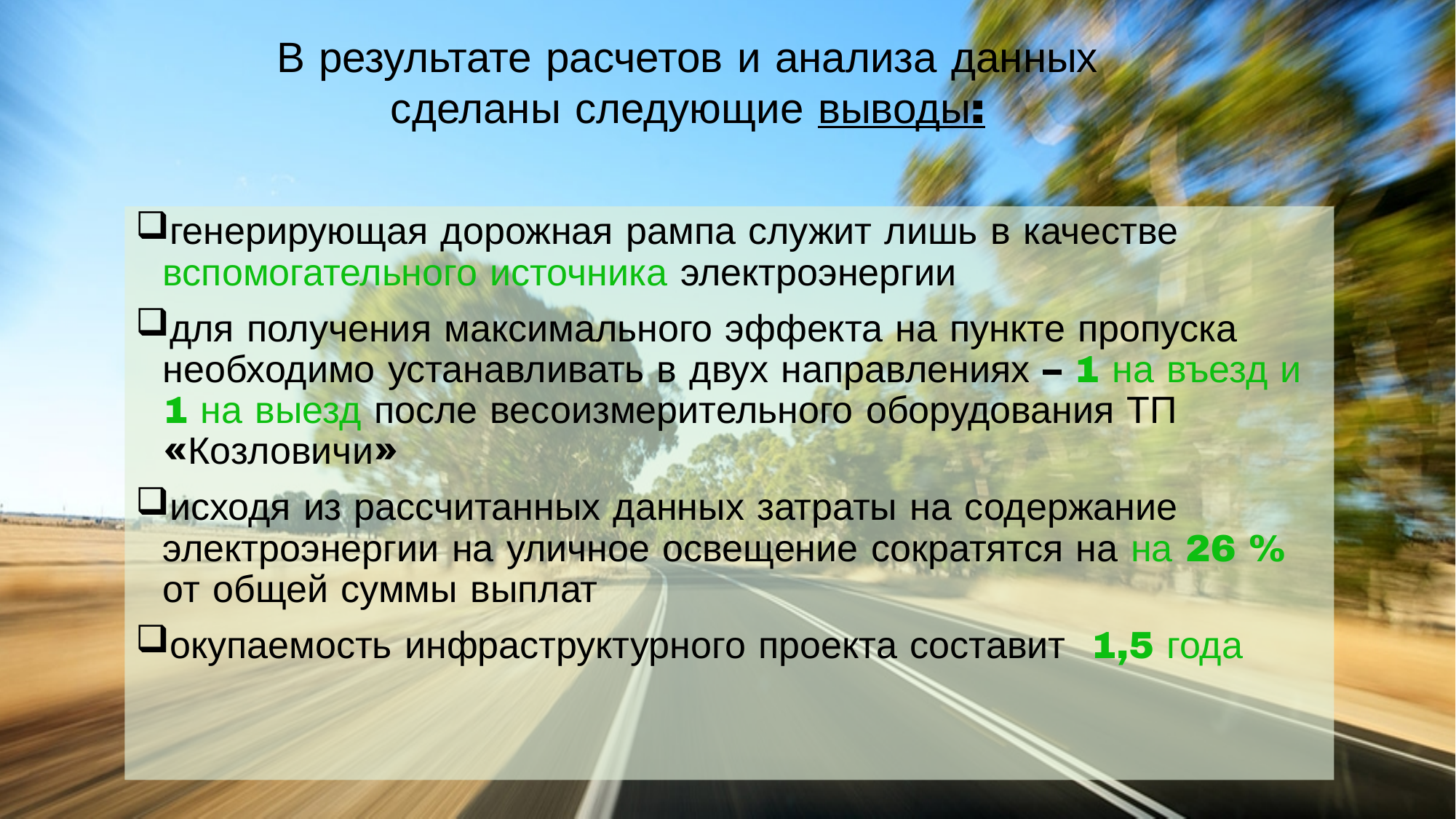

В результате расчетов и анализа данных сделаны следующие выводы:
генерирующая дорожная рампа служит лишь в качестве вспомогательного источника электроэнергии
для получения максимального эффекта на пункте пропуска необходимо устанавливать в двух направлениях – 1 на въезд и 1 на выезд после весоизмерительного оборудования ТП «Козловичи»
исходя из рассчитанных данных затраты на содержание электроэнергии на уличное освещение сократятся на на 26 % от общей суммы выплат
окупаемость инфраструктурного проекта составит  1,5 года